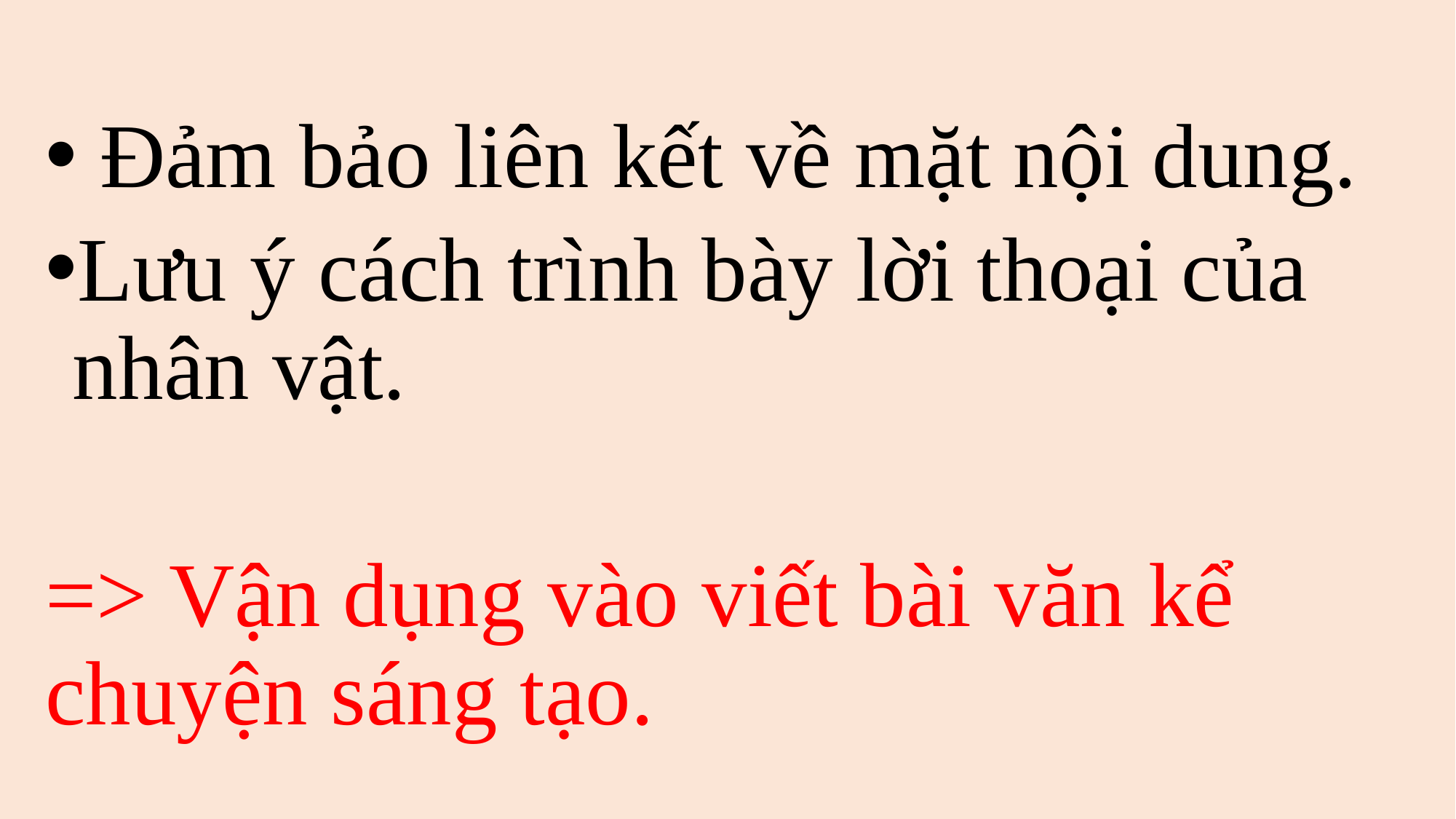

Đảm bảo liên kết về mặt nội dung.
Lưu ý cách trình bày lời thoại của nhân vật.

=> Vận dụng vào viết bài văn kể chuyện sáng tạo.